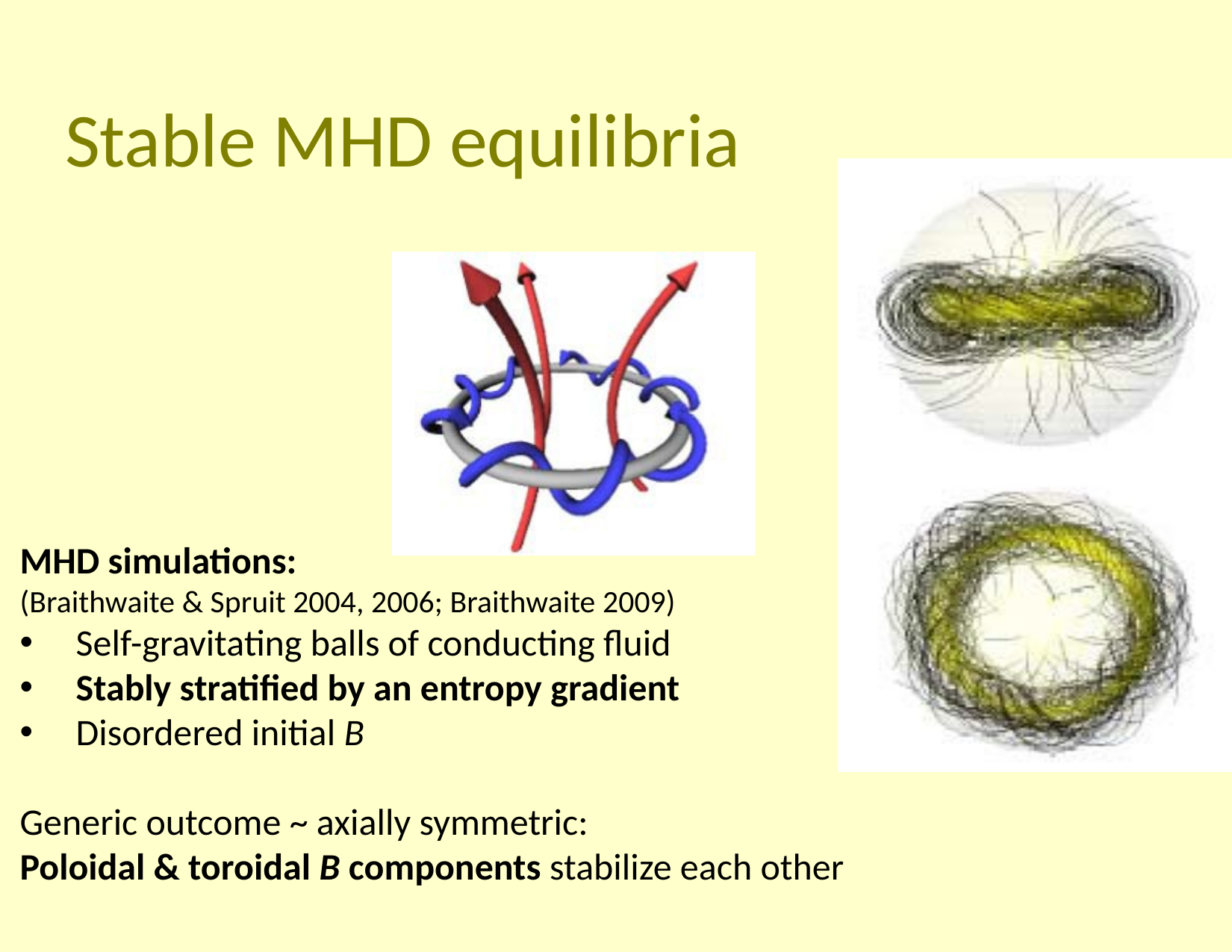

# Stable MHD equilibria

MHD simulations:
(Braithwaite & Spruit 2004, 2006; Braithwaite 2009)
Self-gravitating balls of conducting fluid
Stably stratified by an entropy gradient
Disordered initial B

Generic outcome ~ axially symmetric:
Poloidal & toroidal B components stabilize each other